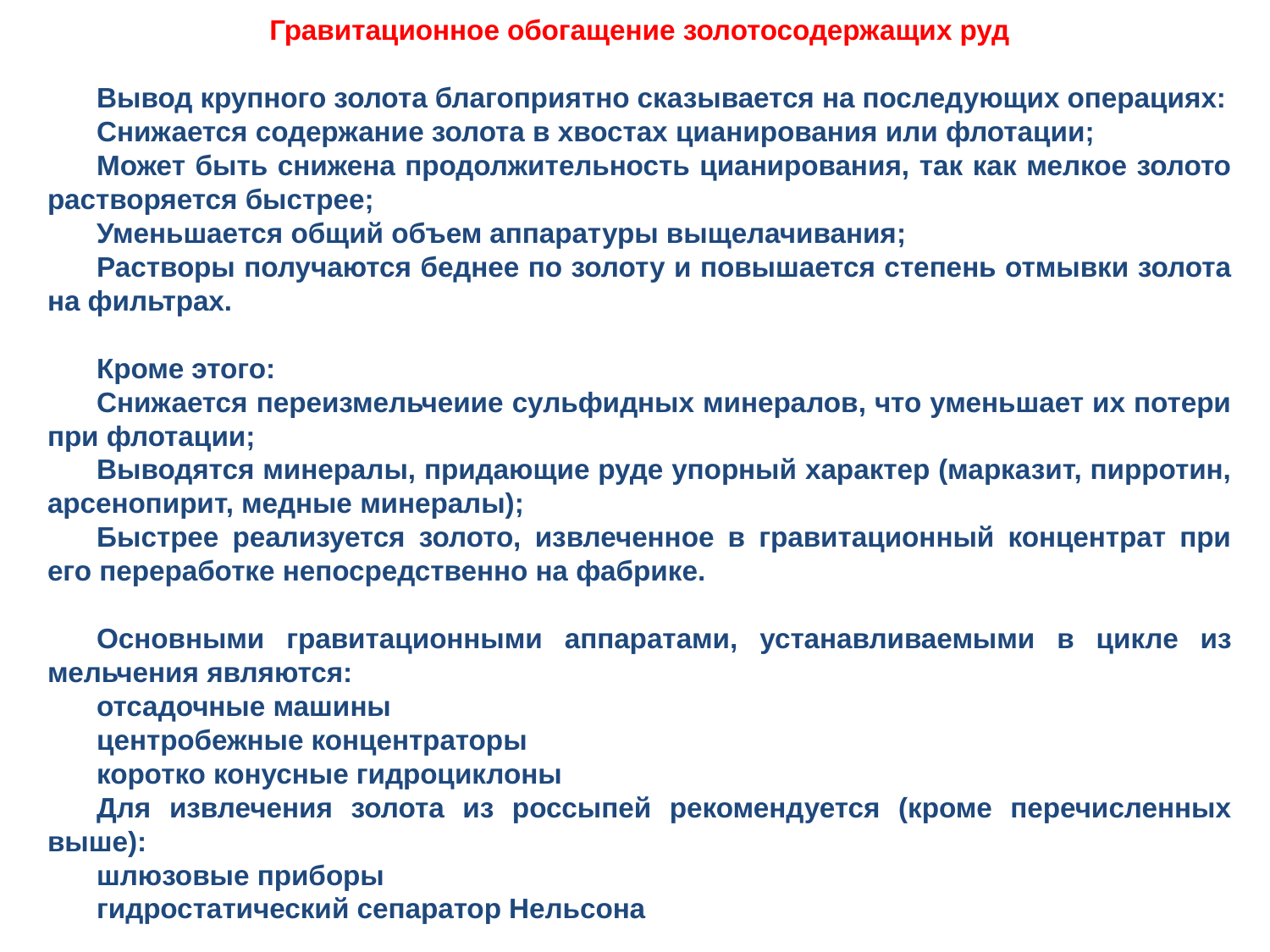

Гравитационное обогащение золотосодержащих руд

Вывод крупного золота благоприятно сказывается на последующих операциях:
Снижается содержание золота в хвостах цианирования или флотации;
Может быть снижена продолжительность цианирования, так как мелкое золото растворяется быстрее;
Уменьшается общий объем аппаратуры выщелачивания;
Растворы получаются беднее по золоту и повышается степень отмывки золота на фильтрах.

Кроме этого:
Снижается переизмельчеиие сульфидных минералов, что уменьшает их потери при флотации;
Выводятся минералы, придающие руде упорный характер (марказит, пирротин, арсенопирит, медные минералы);
Быстрее реализуется золото, извлеченное в гравитационный концентрат при его переработке непосредственно на фабрике.

Основными гравитационными аппаратами, устанавливаемыми в цикле из­мельчения являются:
отсадочные машины
центробежные концентраторы
коротко конусные гидроциклоны
Для извлечения золота из россыпей рекомендуется (кроме перечисленных выше):
шлюзовые приборы
гидростатический сепаратор Нельсона